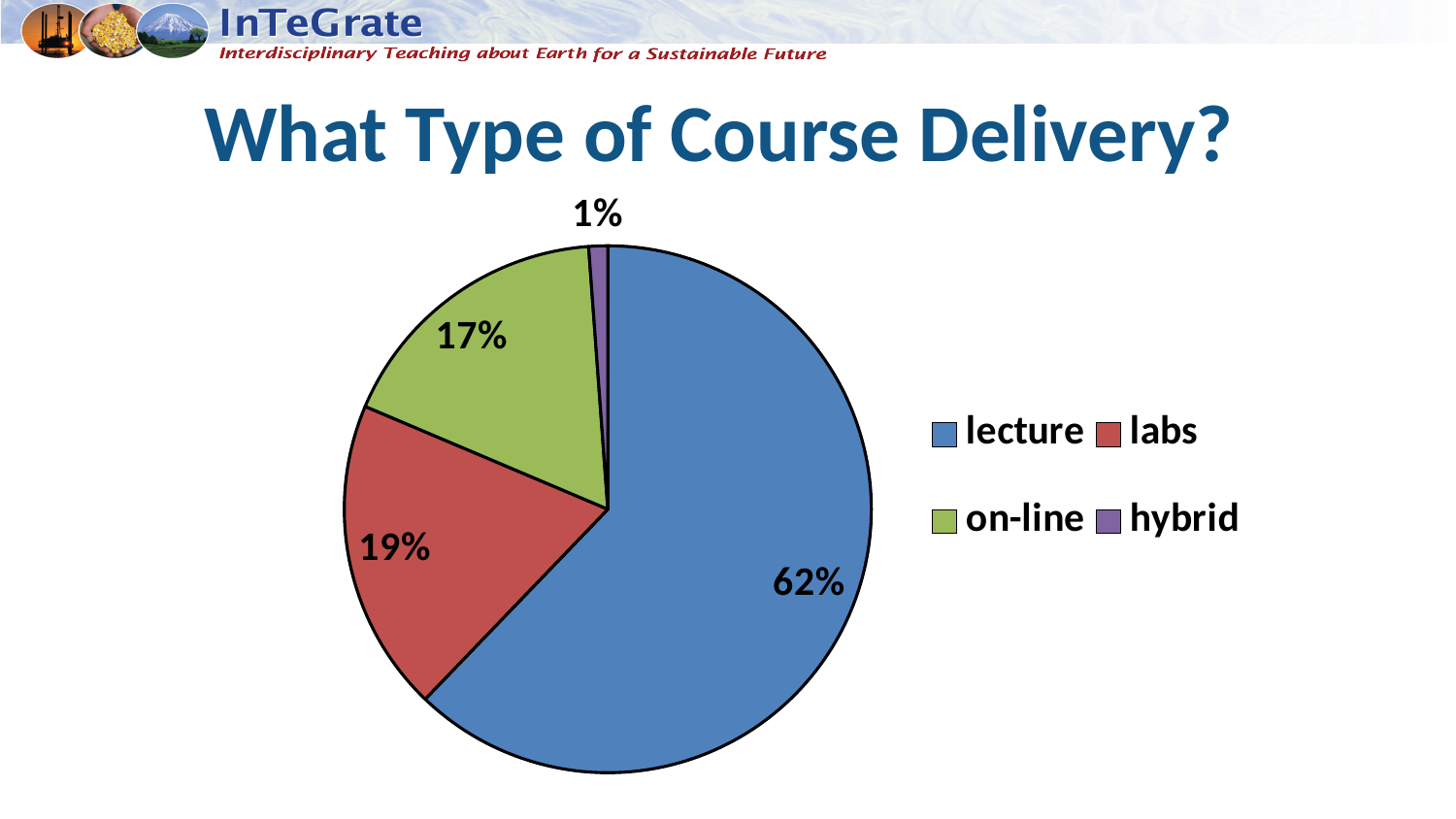

# What Type of Course Delivery?

### Chart

| Category |  |
|---|---|
| lecture | 2141.0 |
| labs | 661.0 |
| on-line | 601.0 |
| hybrid | 40.0 |